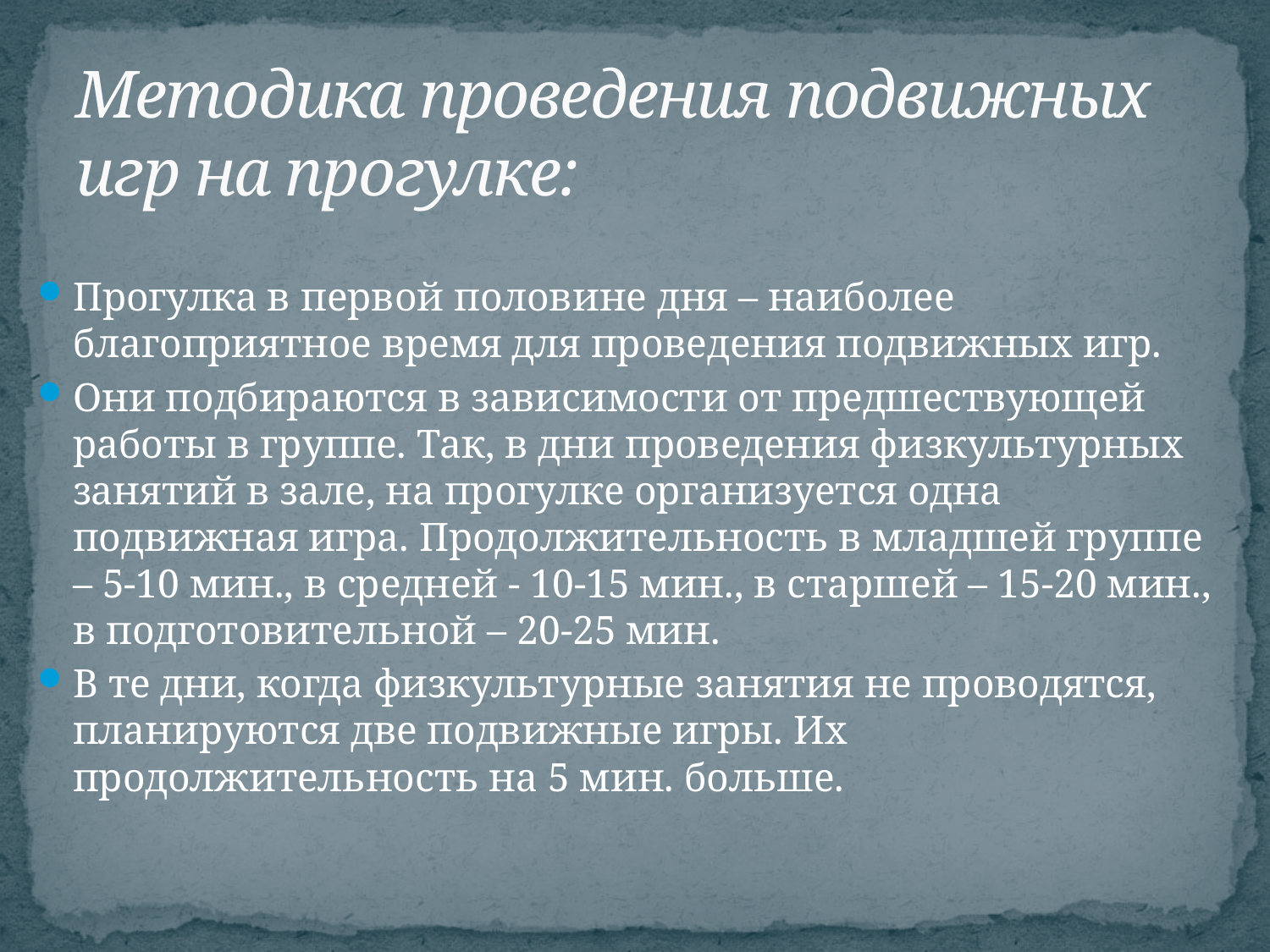

# Методика проведения подвижных игр на прогулке:
Прогулка в первой половине дня – наиболее благоприятное время для проведения подвижных игр.
Они подбираются в зависимости от предшествующей работы в группе. Так, в дни проведения физкультурных занятий в зале, на прогулке организуется одна подвижная игра. Продолжительность в младшей группе – 5-10 мин., в средней - 10-15 мин., в старшей – 15-20 мин., в подготовительной – 20-25 мин.
В те дни, когда физкультурные занятия не проводятся, планируются две подвижные игры. Их продолжительность на 5 мин. больше.